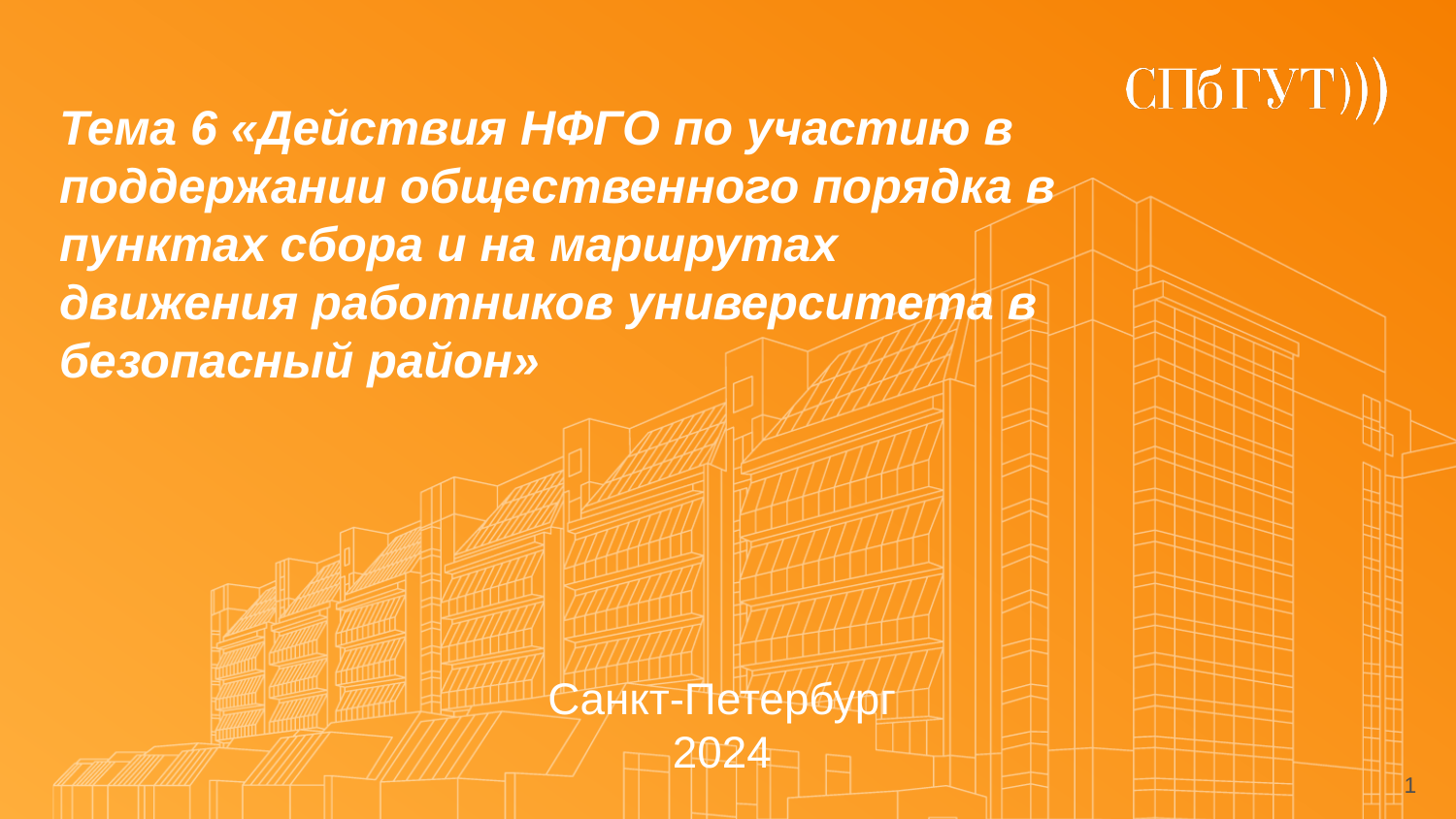

# Тема 6 «Действия НФГО по участию в поддержании общественного порядка в пунктах сбора и на маршрутах движения работников университета в безопасный район»
Санкт-Петербург
2024
1